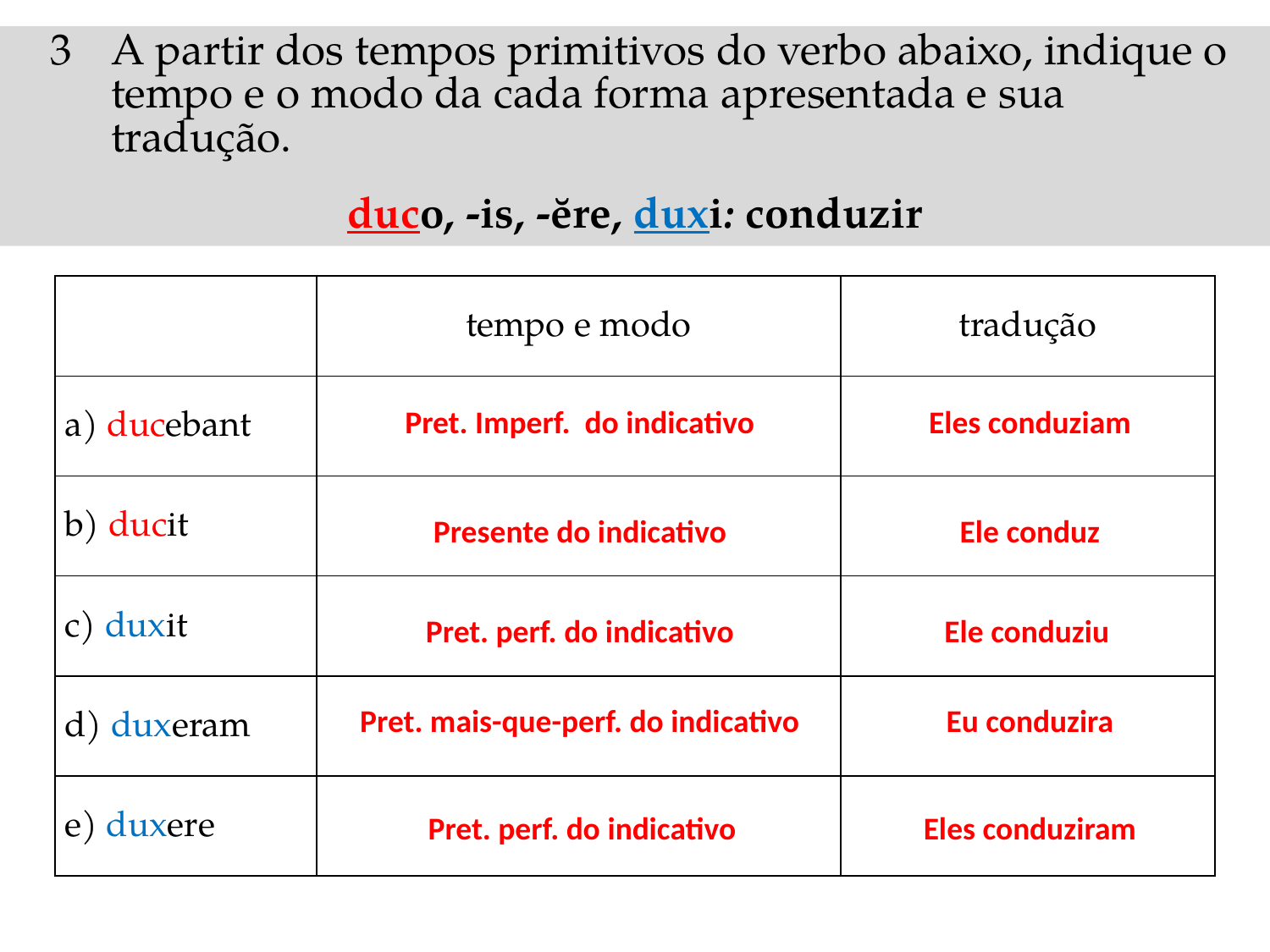

A partir dos tempos primitivos do verbo abaixo, indique o tempo e o modo da cada forma apresentada e sua tradução.

duco, -is, -ĕre, duxi: conduzir

|  | tempo e modo | tradução |
| --- | --- | --- |
| a) ducebant |  |  |
| b) ducit |  |  |
| c) duxit |  |  |
| d) duxeram |  |  |
| e) duxere |  |  |
Pret. Imperf.  do indicativo
Eles conduziam
Presente do indicativo
Ele conduz
Pret. perf. do indicativo
Ele conduziu
Pret. mais-que-perf. do indicativo
Eu conduzira
Pret. perf. do indicativo
Eles conduziram